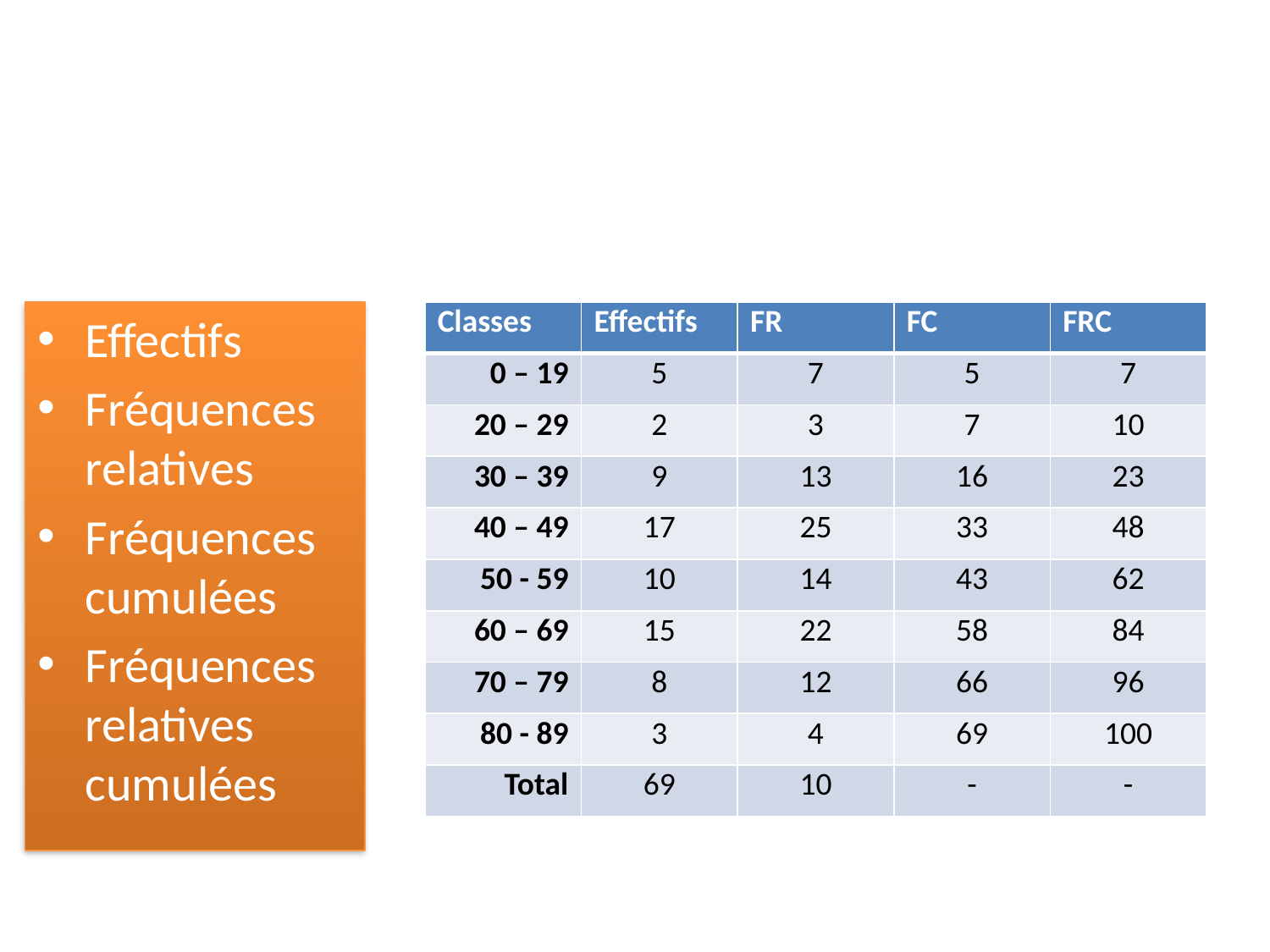

#

Effectifs
Fréquences relatives
Fréquences cumulées
Fréquences relatives cumulées
| Classes | Effectifs | FR | FC | FRC |
| --- | --- | --- | --- | --- |
| 0 – 19 | 5 | 7 | 5 | 7 |
| 20 – 29 | 2 | 3 | 7 | 10 |
| 30 – 39 | 9 | 13 | 16 | 23 |
| 40 – 49 | 17 | 25 | 33 | 48 |
| 50 - 59 | 10 | 14 | 43 | 62 |
| 60 – 69 | 15 | 22 | 58 | 84 |
| 70 – 79 | 8 | 12 | 66 | 96 |
| 80 - 89 | 3 | 4 | 69 | 100 |
| Total | 69 | 10 | - | - |